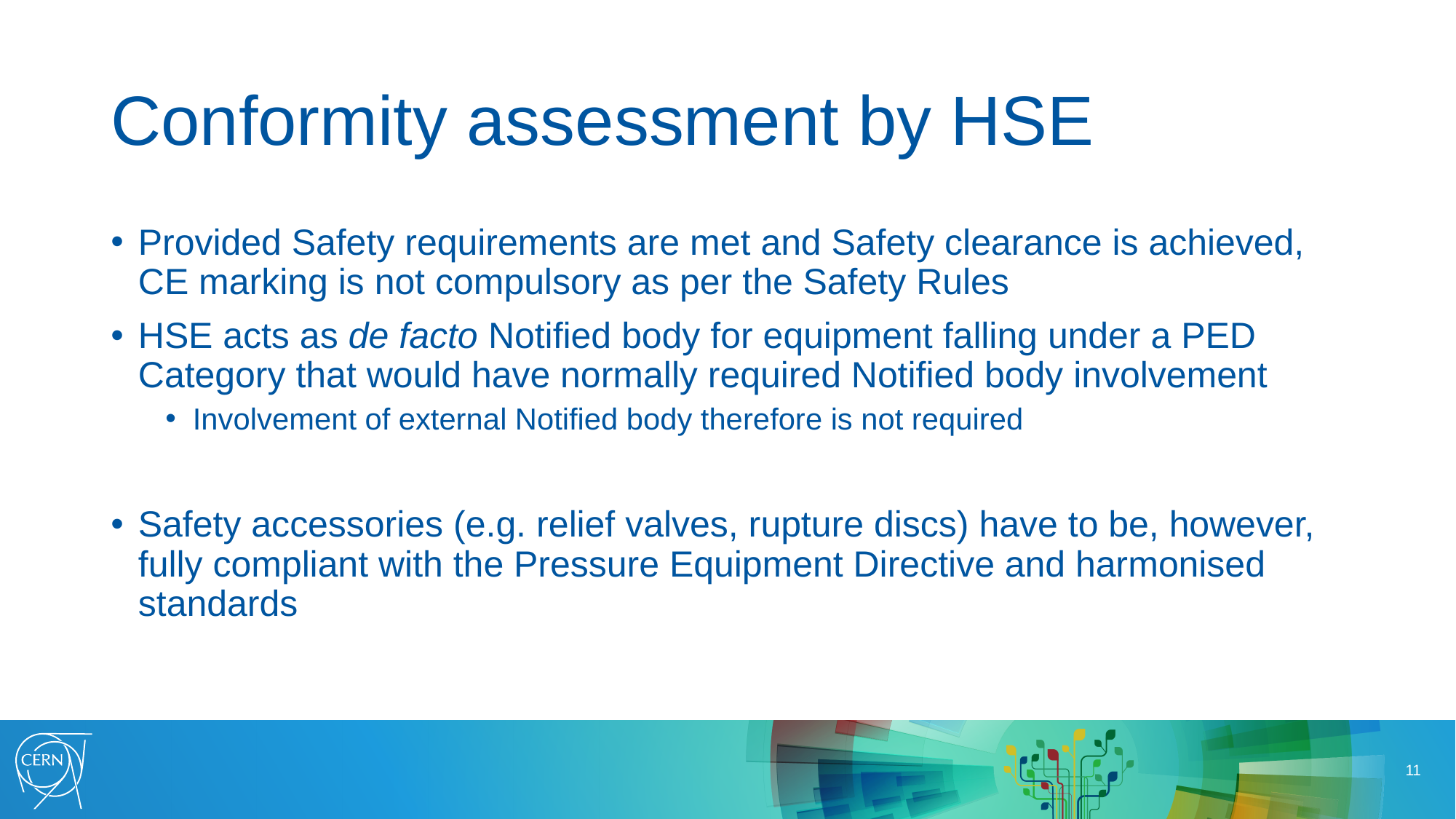

# Conformity assessment by HSE
Provided Safety requirements are met and Safety clearance is achieved, CE marking is not compulsory as per the Safety Rules
HSE acts as de facto Notified body for equipment falling under a PED Category that would have normally required Notified body involvement
Involvement of external Notified body therefore is not required

Safety accessories (e.g. relief valves, rupture discs) have to be, however, fully compliant with the Pressure Equipment Directive and harmonised standards

11